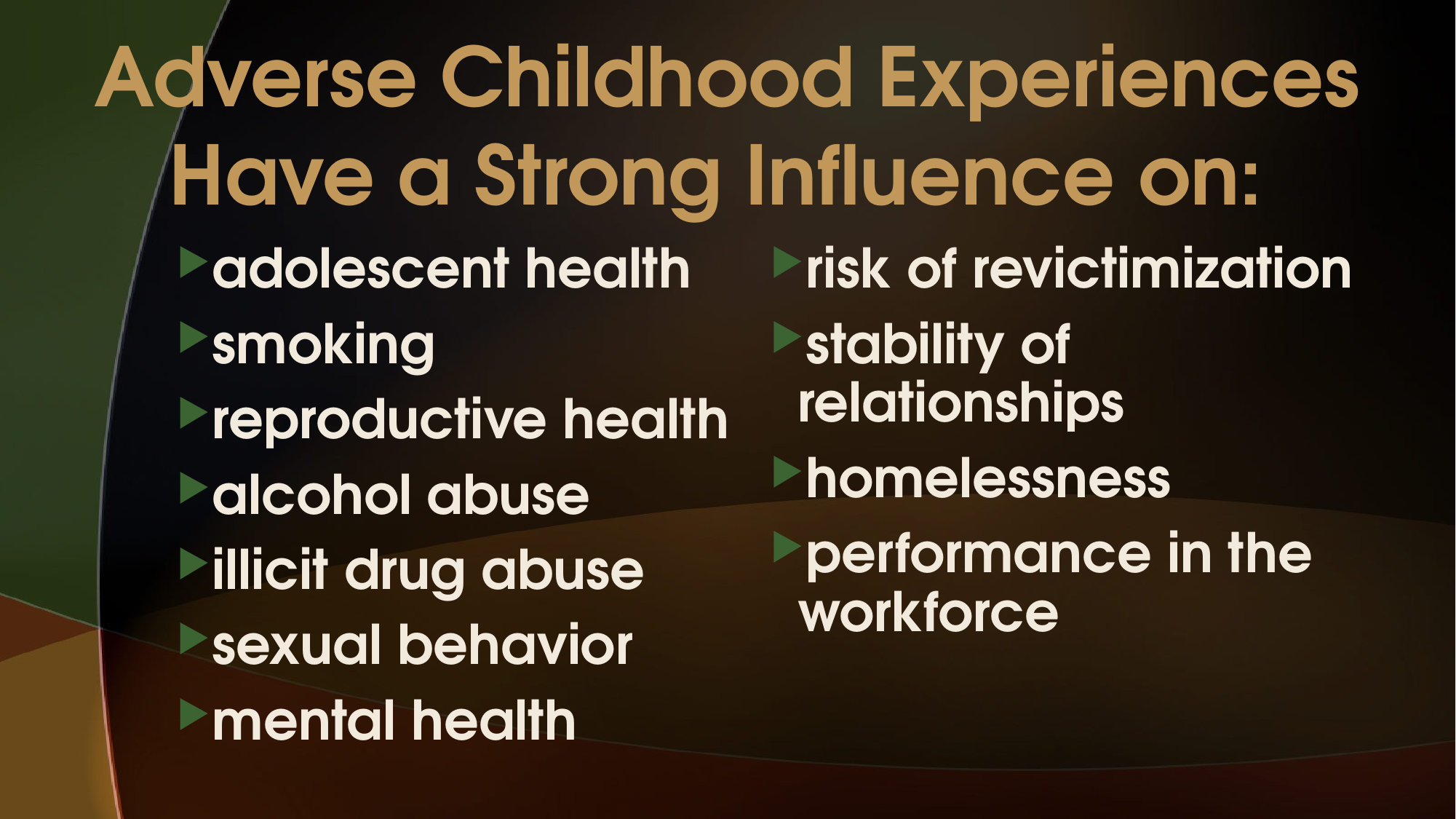

# Adverse Childhood Experiences Have a Strong Influence on:
adolescent health
smoking
reproductive health
alcohol abuse
illicit drug abuse
sexual behavior
mental health
risk of revictimization
stability of relationships
homelessness
performance in the workforce